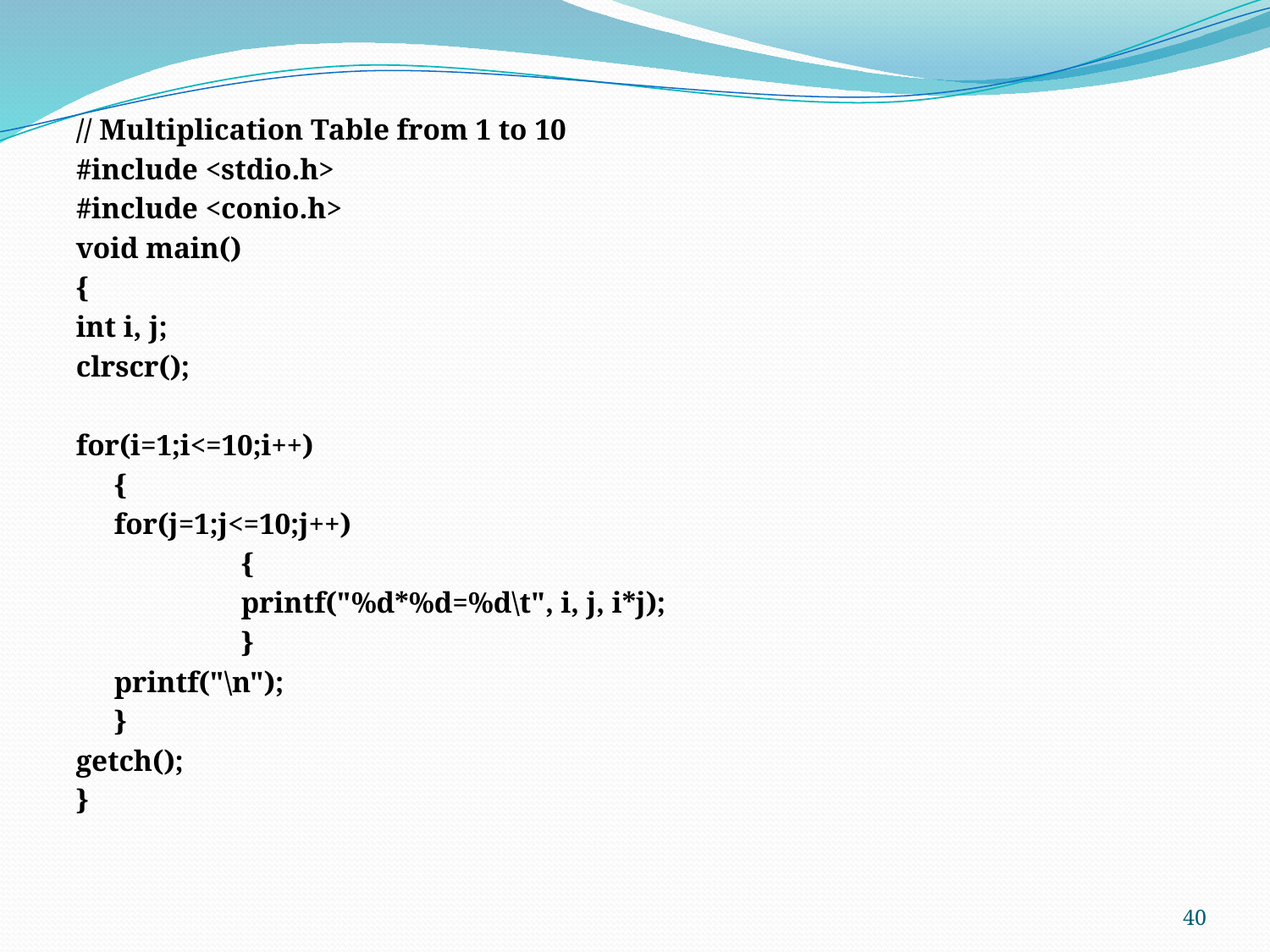

// Multiplication Table from 1 to 10
#include <stdio.h>
#include <conio.h>
void main()
{
int i, j;
clrscr();

for(i=1;i<=10;i++)
	{
	for(j=1;j<=10;j++)
		{
		printf("%d*%d=%d\t", i, j, i*j);
		}
	printf("\n");
	}
getch();
}
40